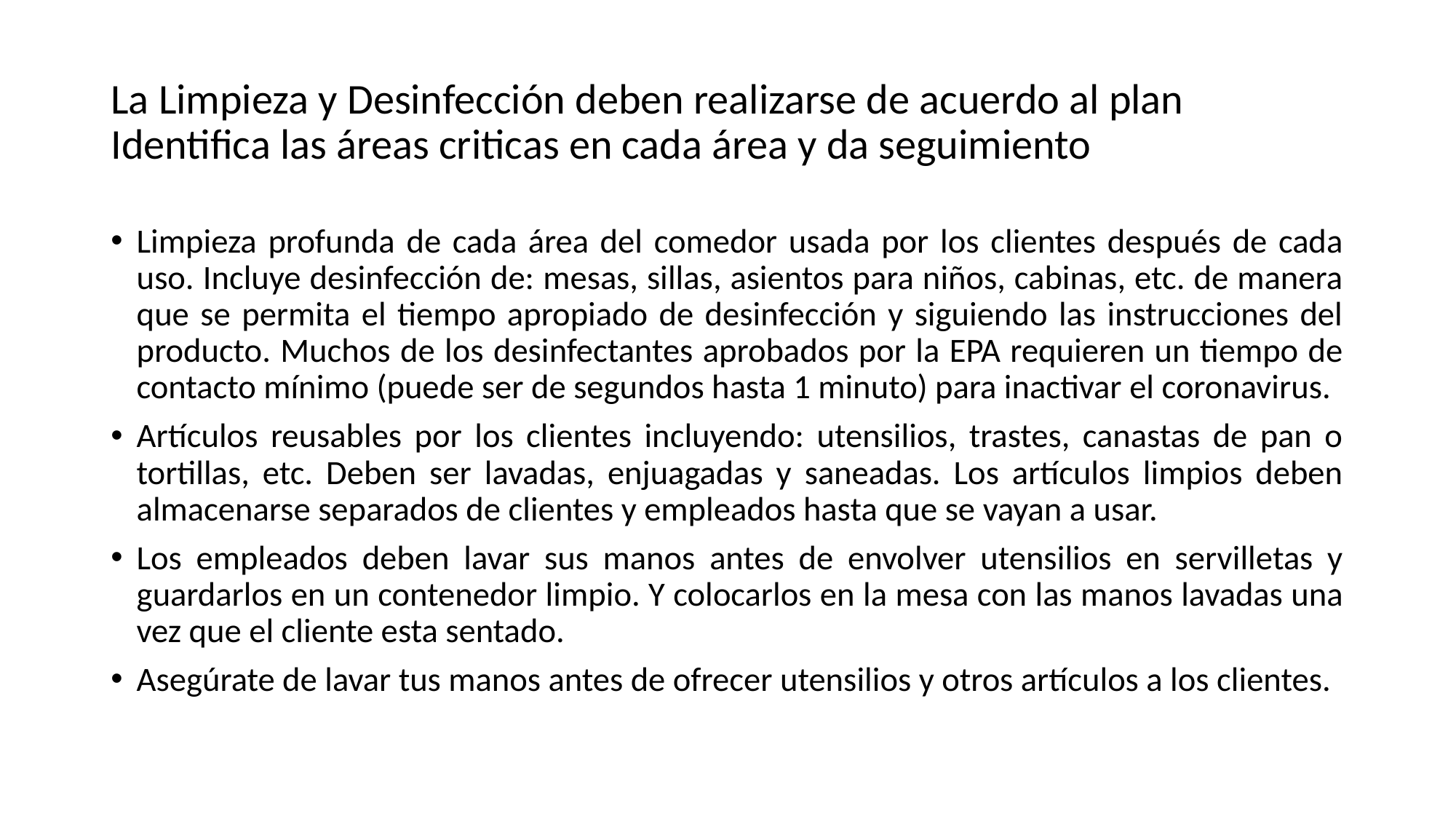

# La Limpieza y Desinfección deben realizarse de acuerdo al plan Identifica las áreas criticas en cada área y da seguimiento
Limpieza profunda de cada área del comedor usada por los clientes después de cada uso. Incluye desinfección de: mesas, sillas, asientos para niños, cabinas, etc. de manera que se permita el tiempo apropiado de desinfección y siguiendo las instrucciones del producto. Muchos de los desinfectantes aprobados por la EPA requieren un tiempo de contacto mínimo (puede ser de segundos hasta 1 minuto) para inactivar el coronavirus.
Artículos reusables por los clientes incluyendo: utensilios, trastes, canastas de pan o tortillas, etc. Deben ser lavadas, enjuagadas y saneadas. Los artículos limpios deben almacenarse separados de clientes y empleados hasta que se vayan a usar.
Los empleados deben lavar sus manos antes de envolver utensilios en servilletas y guardarlos en un contenedor limpio. Y colocarlos en la mesa con las manos lavadas una vez que el cliente esta sentado.
Asegúrate de lavar tus manos antes de ofrecer utensilios y otros artículos a los clientes.